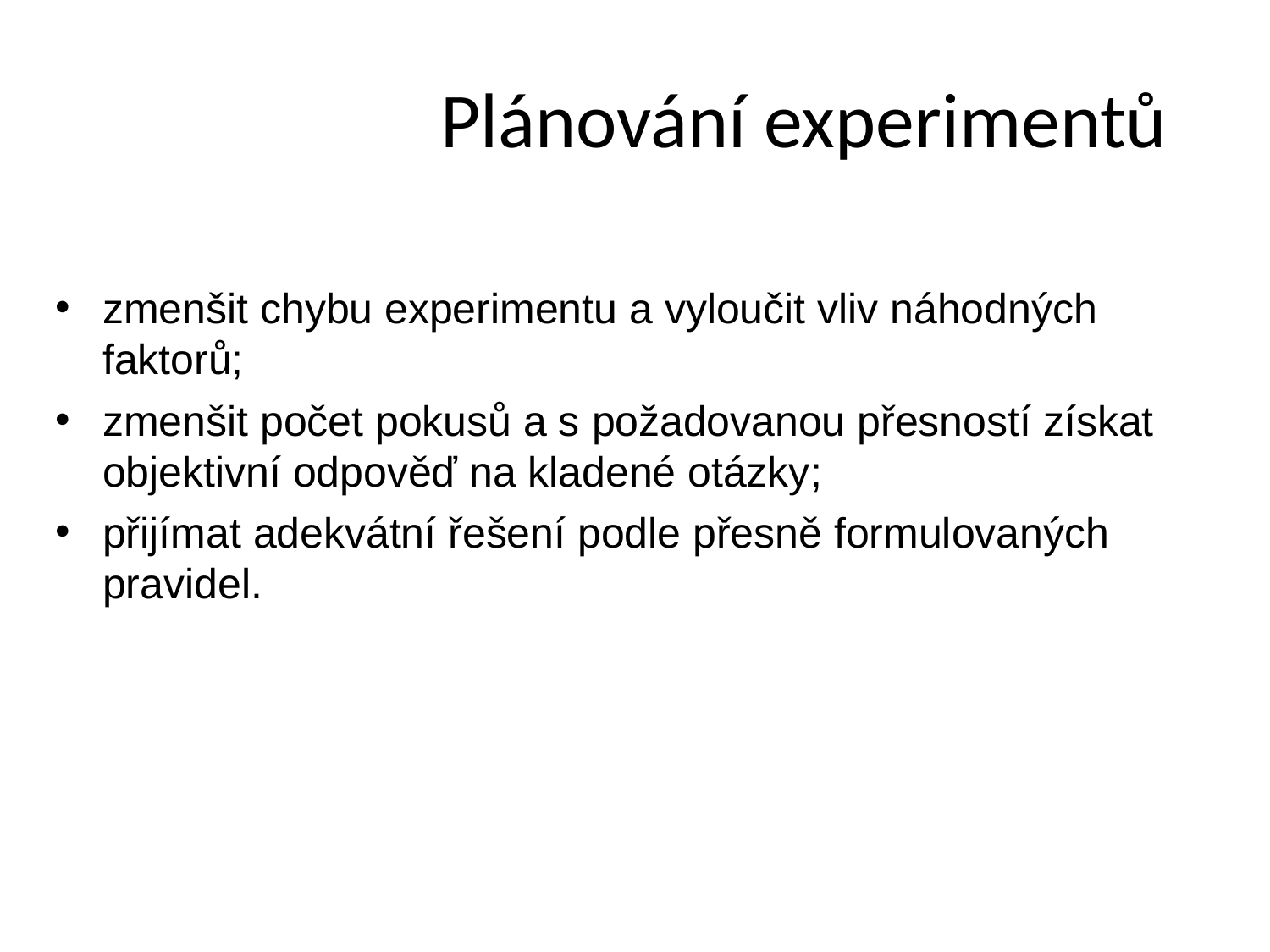

# Plánování experimentů
zmenšit chybu experimentu a vyloučit vliv náhodných faktorů;
zmenšit počet pokusů a s požadovanou přesností získat objektivní odpověď na kladené otázky;
přijímat adekvátní řešení podle přesně formulovaných pravidel.